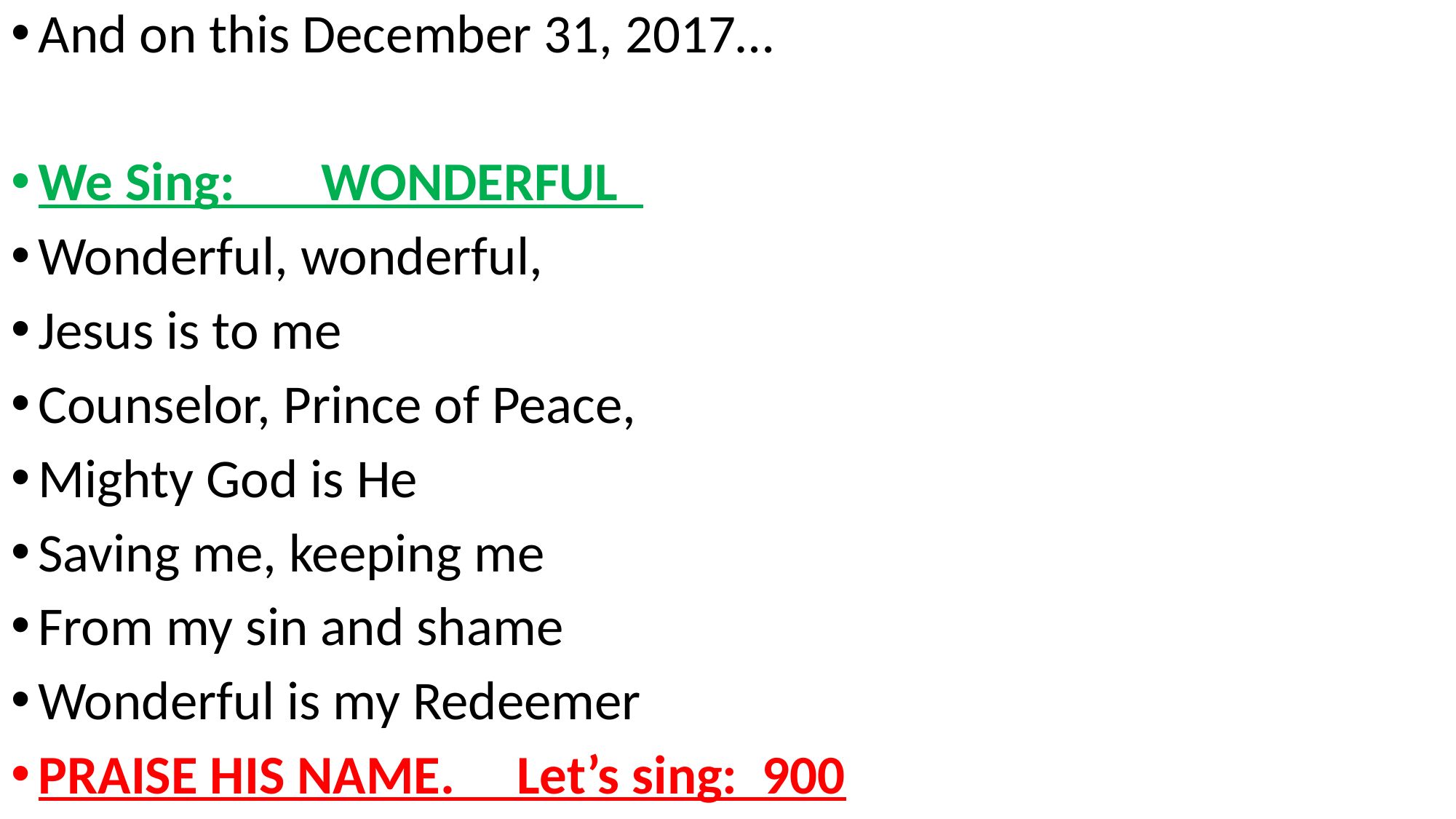

And on this December 31, 2017…

We Sing:       WONDERFUL
Wonderful, wonderful,
Jesus is to me
Counselor, Prince of Peace,
Mighty God is He
Saving me, keeping me
From my sin and shame
Wonderful is my Redeemer
PRAISE HIS NAME.     Let’s sing:  900